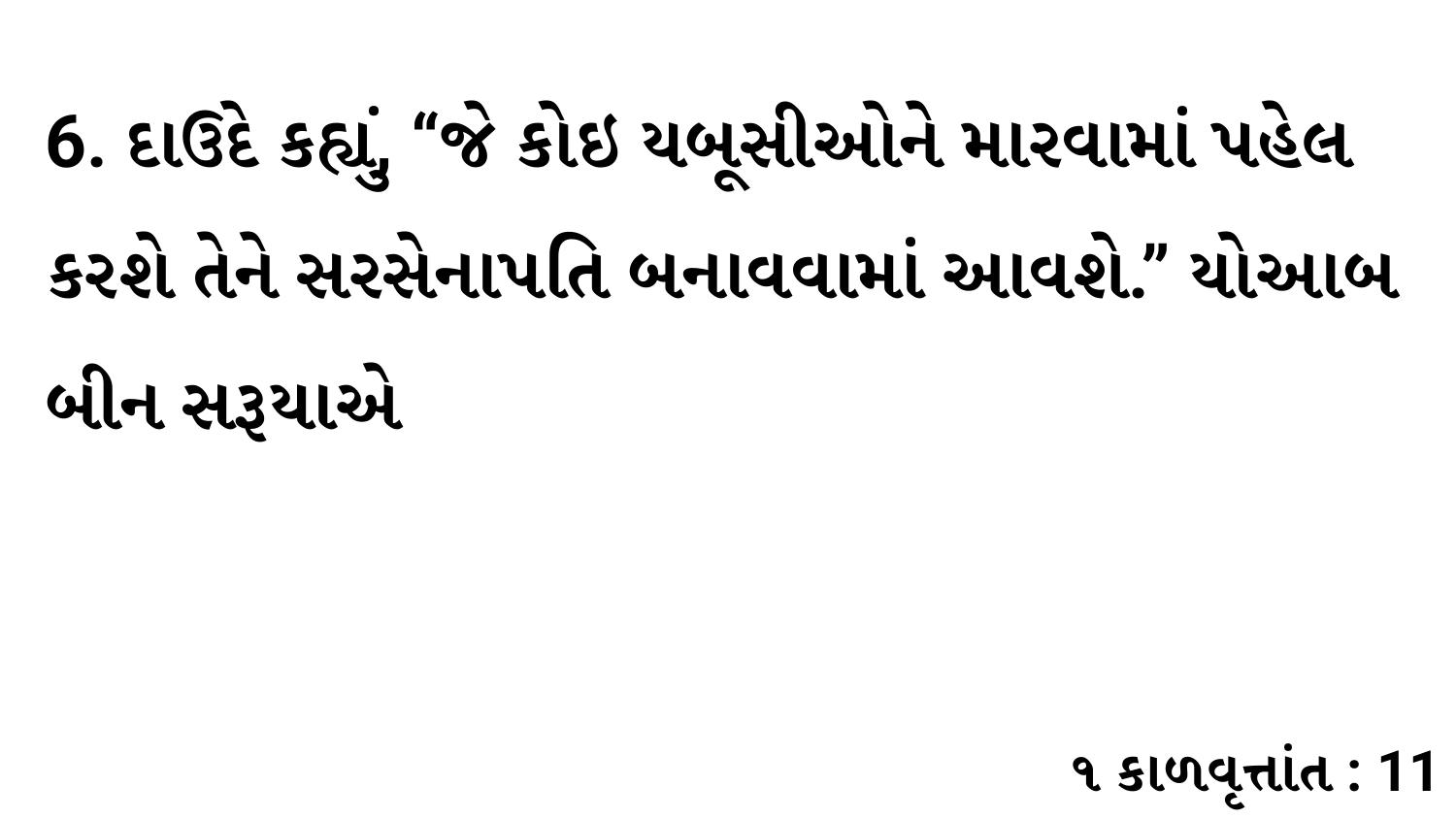

6. દાઉદે કહ્યું, “જે કોઇ યબૂસીઓને મારવામાં પહેલ કરશે તેને સરસેનાપતિ બનાવવામાં આવશે.” યોઆબ બીન સરૂયાએ
૧ કાળવૃત્તાંત : 11